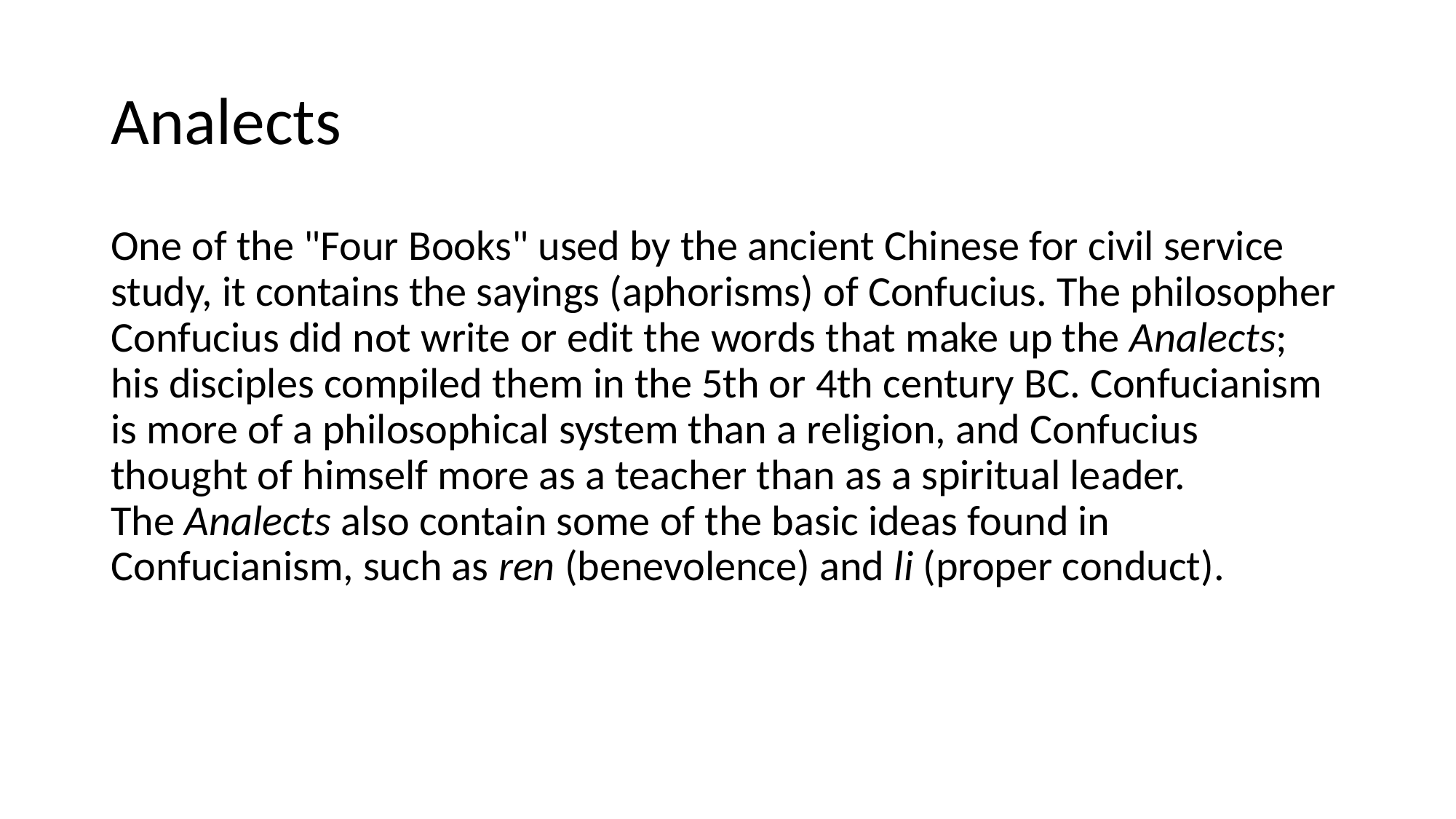

# Analects
One of the "Four Books" used by the ancient Chinese for civil service study, it contains the sayings (aphorisms) of Confucius. The philosopher Confucius did not write or edit the words that make up the Analects; his disciples compiled them in the 5th or 4th century BC. Confucianism is more of a philosophical system than a religion, and Confucius thought of himself more as a teacher than as a spiritual leader. The Analects also contain some of the basic ideas found in Confucianism, such as ren (benevolence) and li (proper conduct).